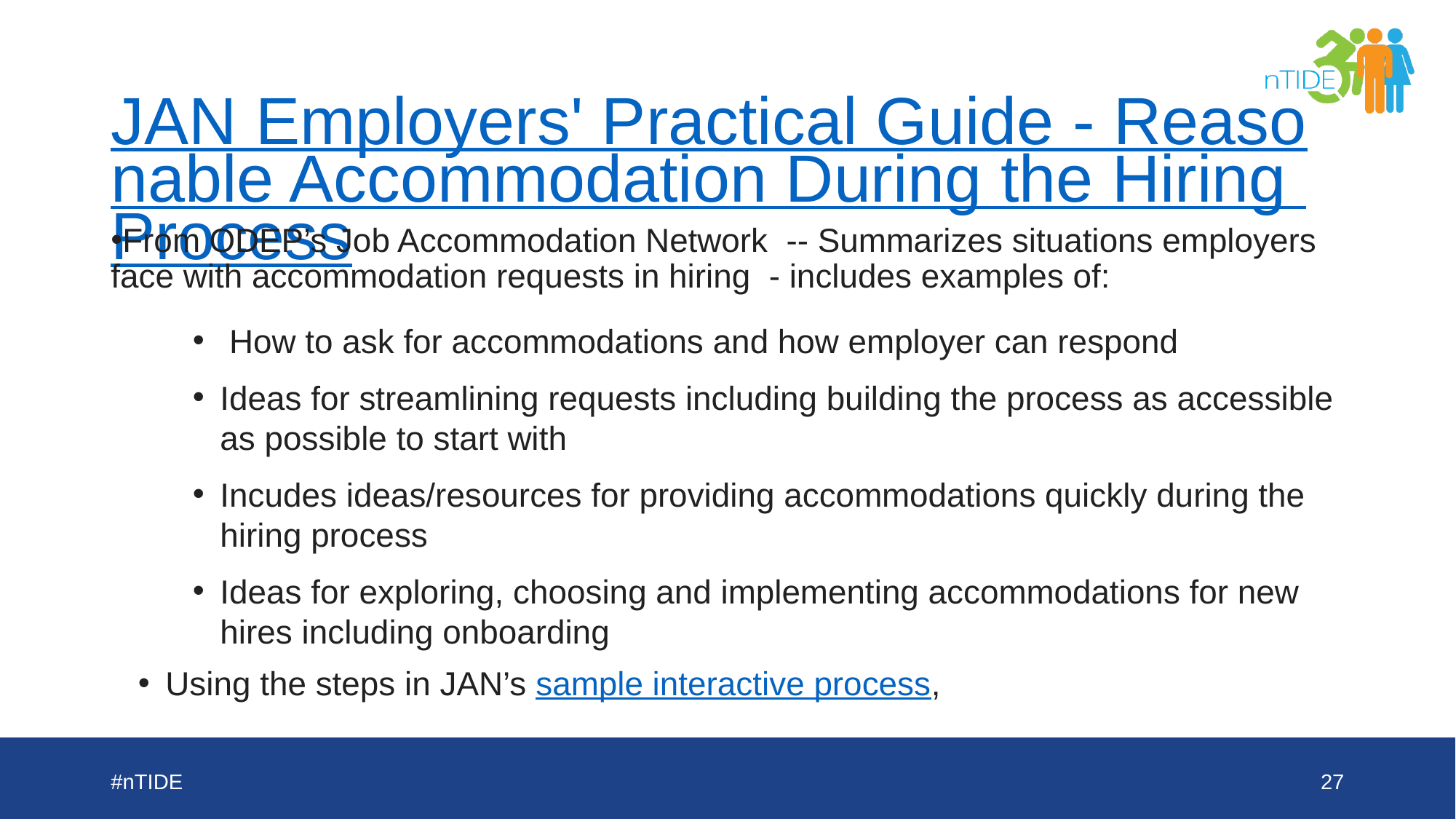

# JAN Employers' Practical Guide - Reasonable Accommodation During the Hiring Process
From ODEP’s Job Accommodation Network  -- Summarizes situations employers face with accommodation requests in hiring  - includes examples of:
 How to ask for accommodations and how employer can respond
Ideas for streamlining requests including building the process as accessible as possible to start with
Incudes ideas/resources for providing accommodations quickly during the hiring process
Ideas for exploring, choosing and implementing accommodations for new hires including onboarding
Using the steps in JAN’s sample interactive process,
#nTIDE
27